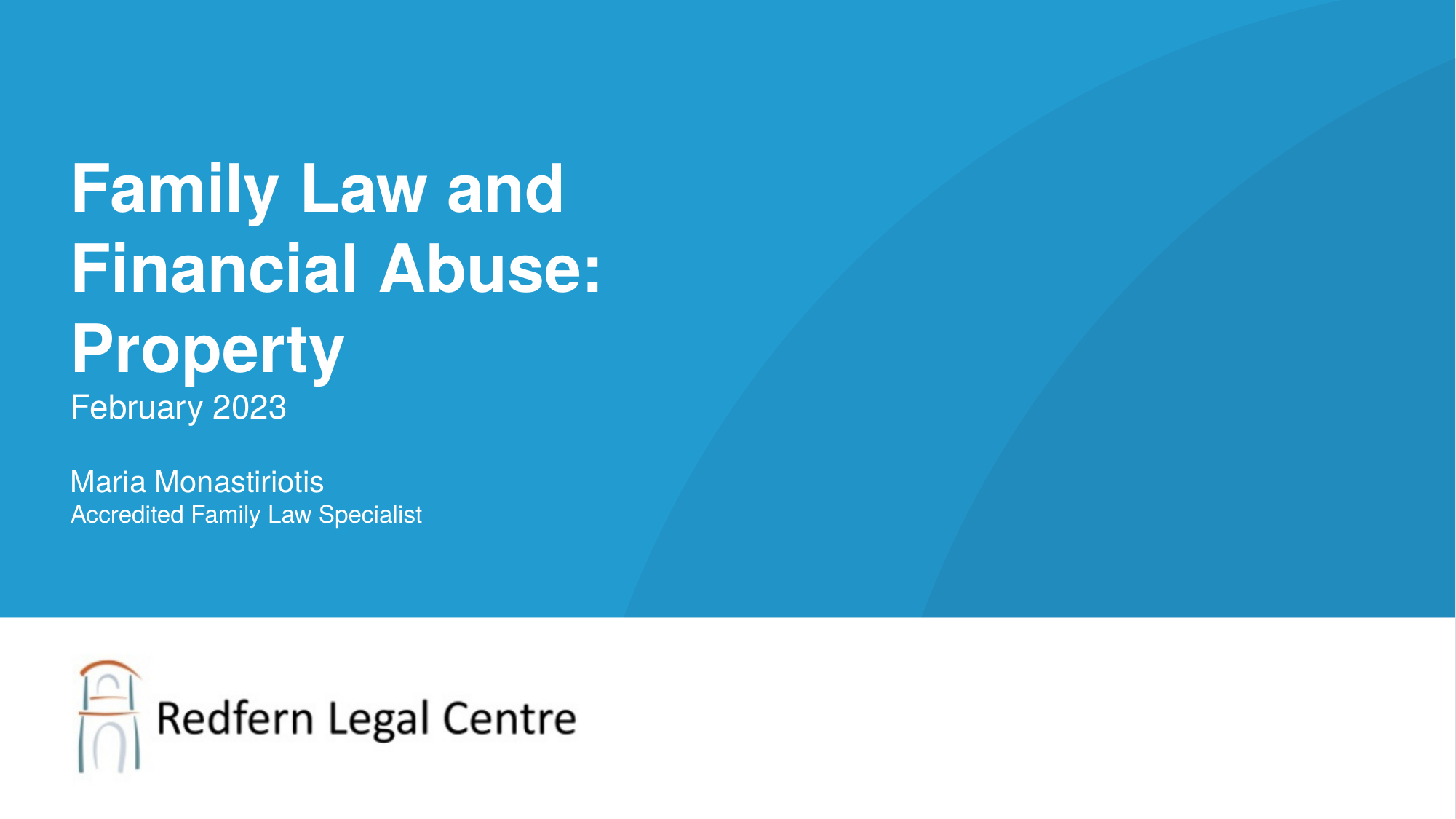

Family Law and
Financial Abuse:
Property
February 2023

Maria Monastiriotis
Accredited Family Law Specialist